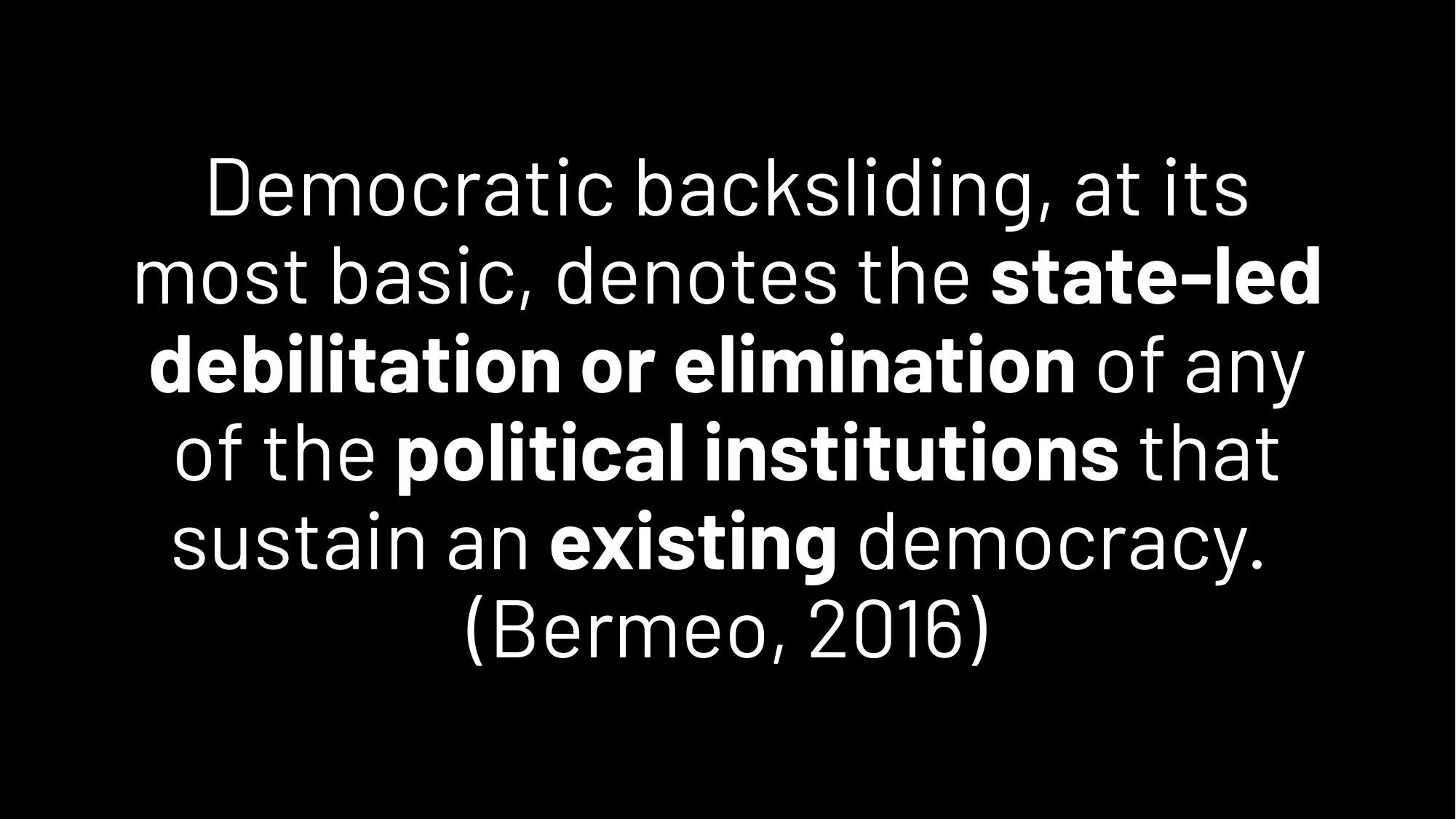

# Democratic backsliding, at its most basic, denotes the state-led debilitation or elimination of any of the political institutions that sustain an existing democracy. (Bermeo, 2016)